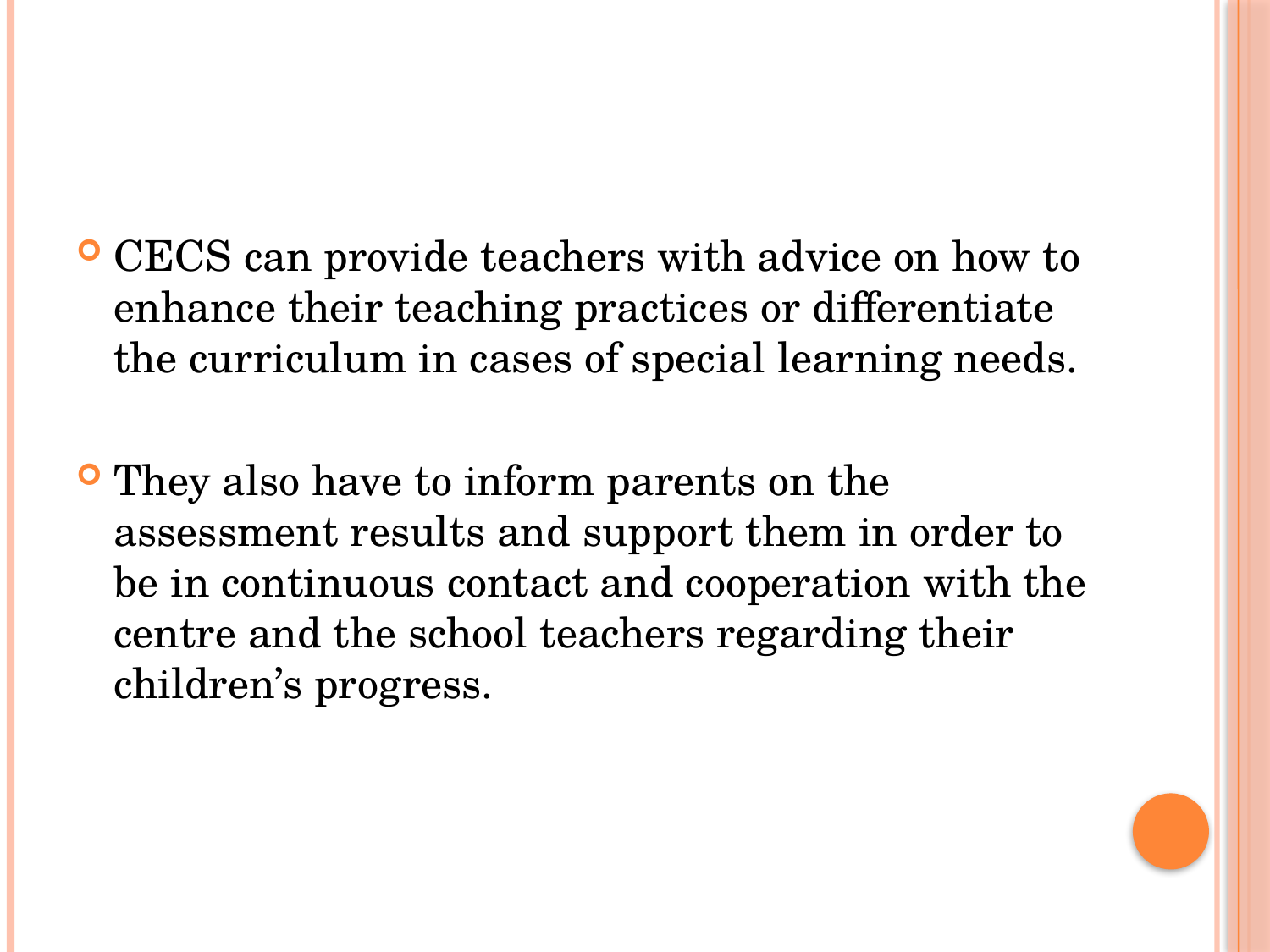

#
CECS can provide teachers with advice on how to enhance their teaching practices or differentiate the curriculum in cases of special learning needs.

They also have to inform parents on the assessment results and support them in order to be in continuous contact and cooperation with the centre and the school teachers regarding their children’s progress.